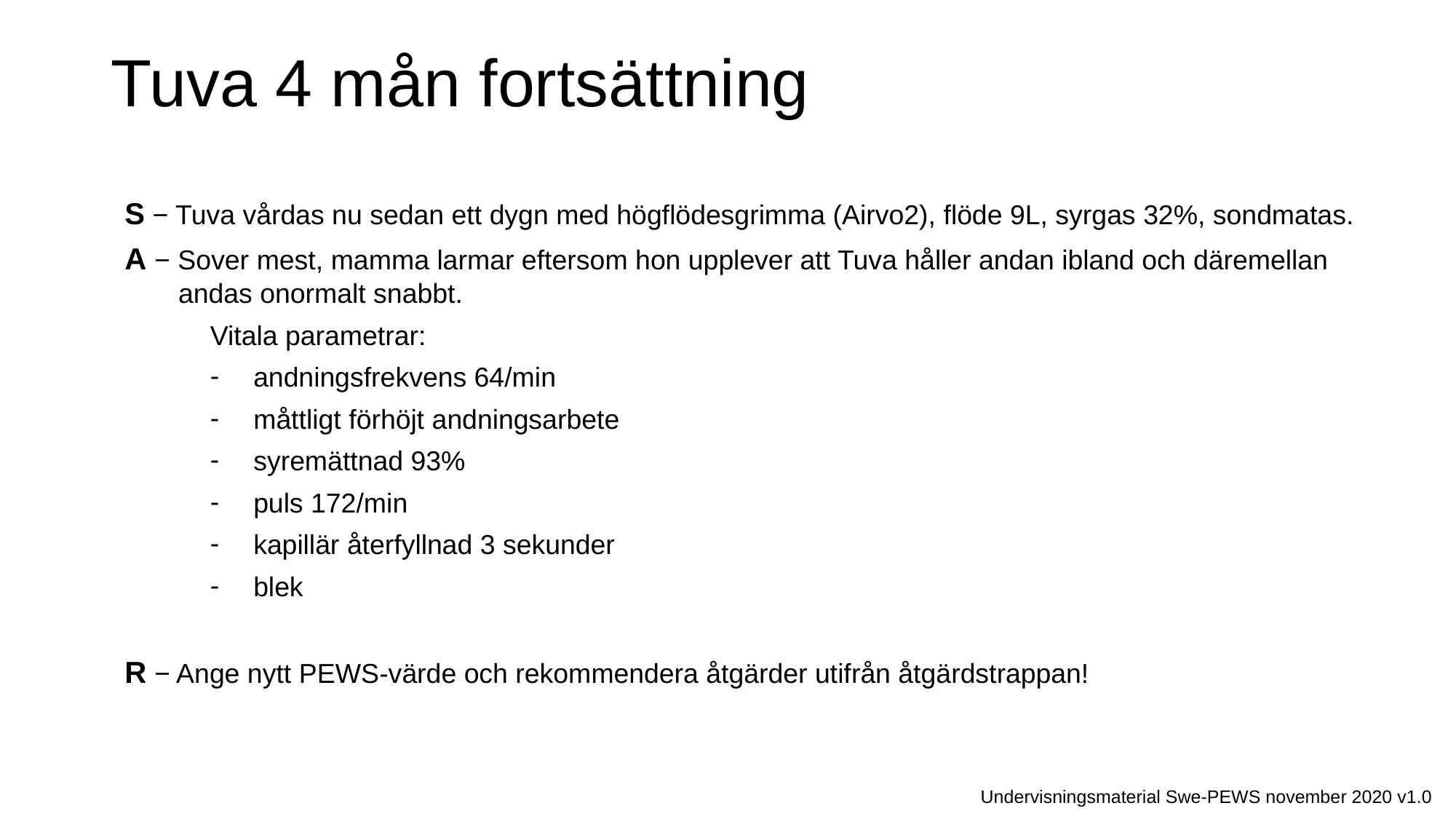

# Tuva 4 mån fortsättning
S − Tuva vårdas nu sedan ett dygn med högflödesgrimma (Airvo2), flöde 9L, syrgas 32%, sondmatas.
A − Sover mest, mamma larmar eftersom hon upplever att Tuva håller andan ibland och däremellan andas onormalt snabbt.
Vitala parametrar:
andningsfrekvens 64/min
måttligt förhöjt andningsarbete
syremättnad 93%
puls 172/min
kapillär återfyllnad 3 sekunder
blek

R − Ange nytt PEWS-värde och rekommendera åtgärder utifrån åtgärdstrappan!
Undervisningsmaterial Swe-PEWS november 2020 v1.0